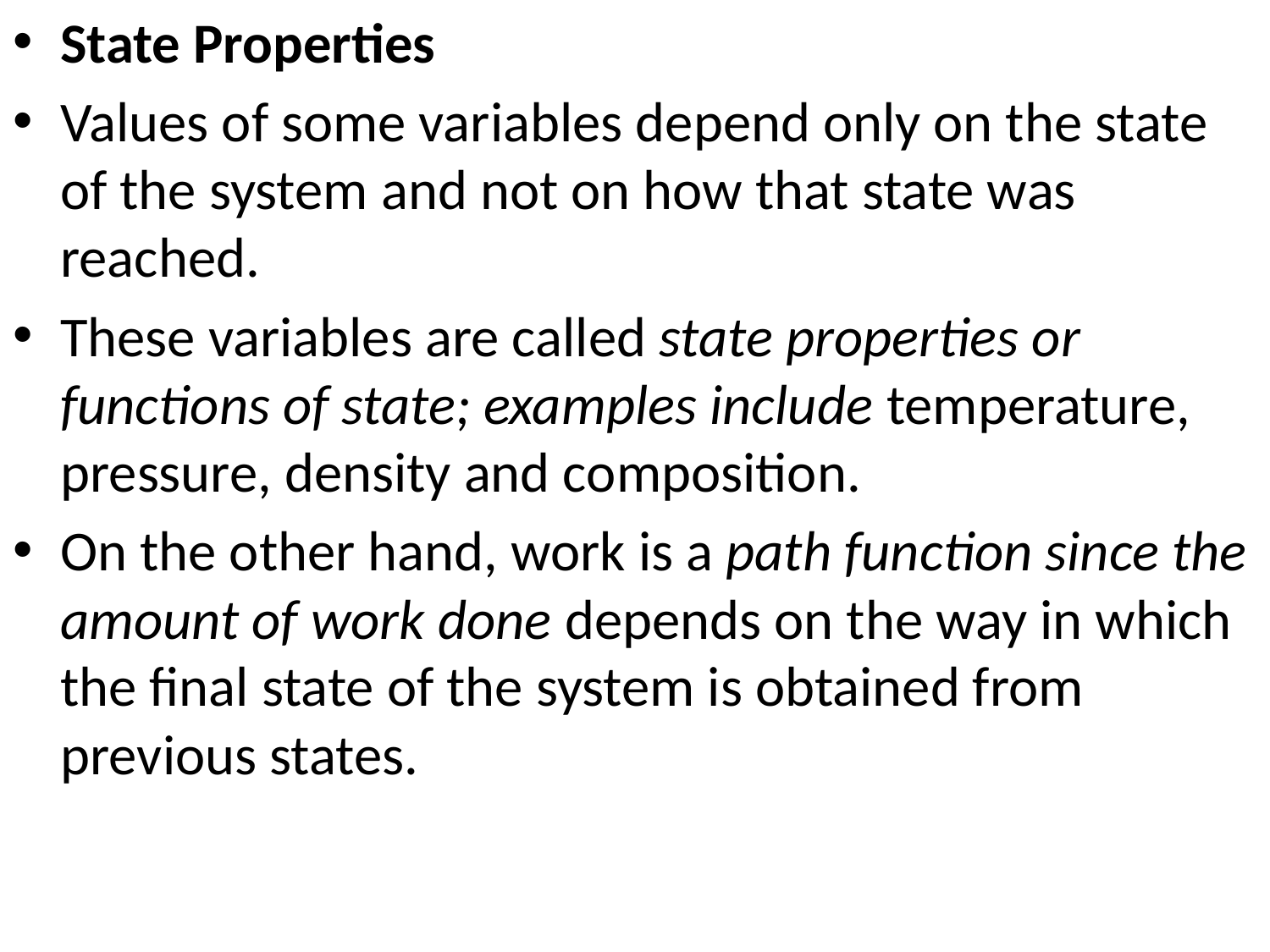

State Properties
Values of some variables depend only on the state of the system and not on how that state was reached.
These variables are called state properties or functions of state; examples include temperature, pressure, density and composition.
On the other hand, work is a path function since the amount of work done depends on the way in which the final state of the system is obtained from previous states.